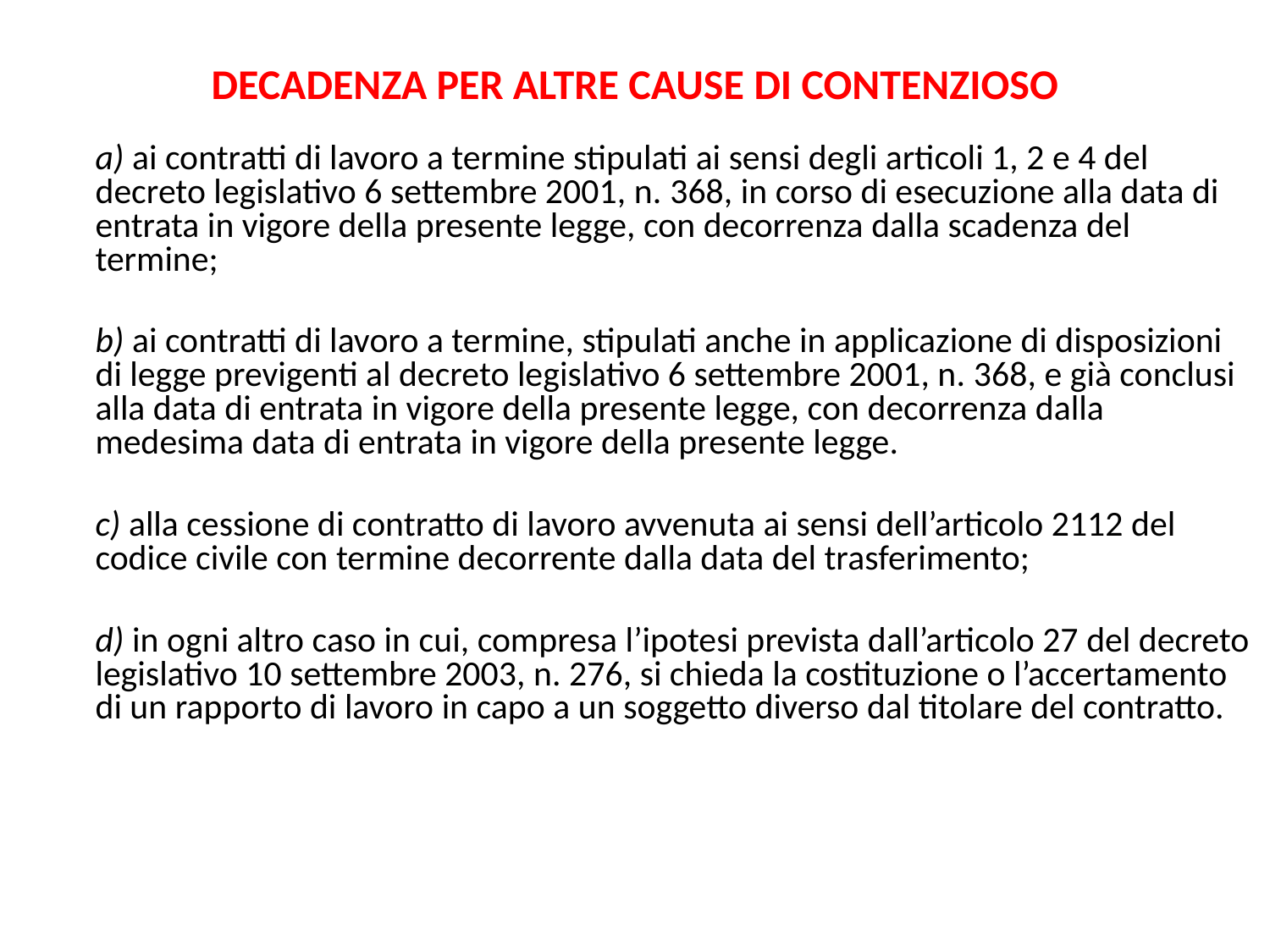

# DECADENZA PER ALTRE CAUSE DI CONTENZIOSO
	a) ai contratti di lavoro a termine stipulati ai sensi degli articoli 1, 2 e 4 del decreto legislativo 6 settembre 2001, n. 368, in corso di esecuzione alla data di entrata in vigore della presente legge, con decorrenza dalla scadenza del termine;

	b) ai contratti di lavoro a termine, stipulati anche in applicazione di disposizioni di legge previgenti al decreto legislativo 6 settembre 2001, n. 368, e già conclusi alla data di entrata in vigore della presente legge, con decorrenza dalla medesima data di entrata in vigore della presente legge.

	c) alla cessione di contratto di lavoro avvenuta ai sensi dell’articolo 2112 del codice civile con termine decorrente dalla data del trasferimento;

	d) in ogni altro caso in cui, compresa l’ipotesi prevista dall’articolo 27 del decreto legislativo 10 settembre 2003, n. 276, si chieda la costituzione o l’accertamento di un rapporto di lavoro in capo a un soggetto diverso dal titolare del contratto.